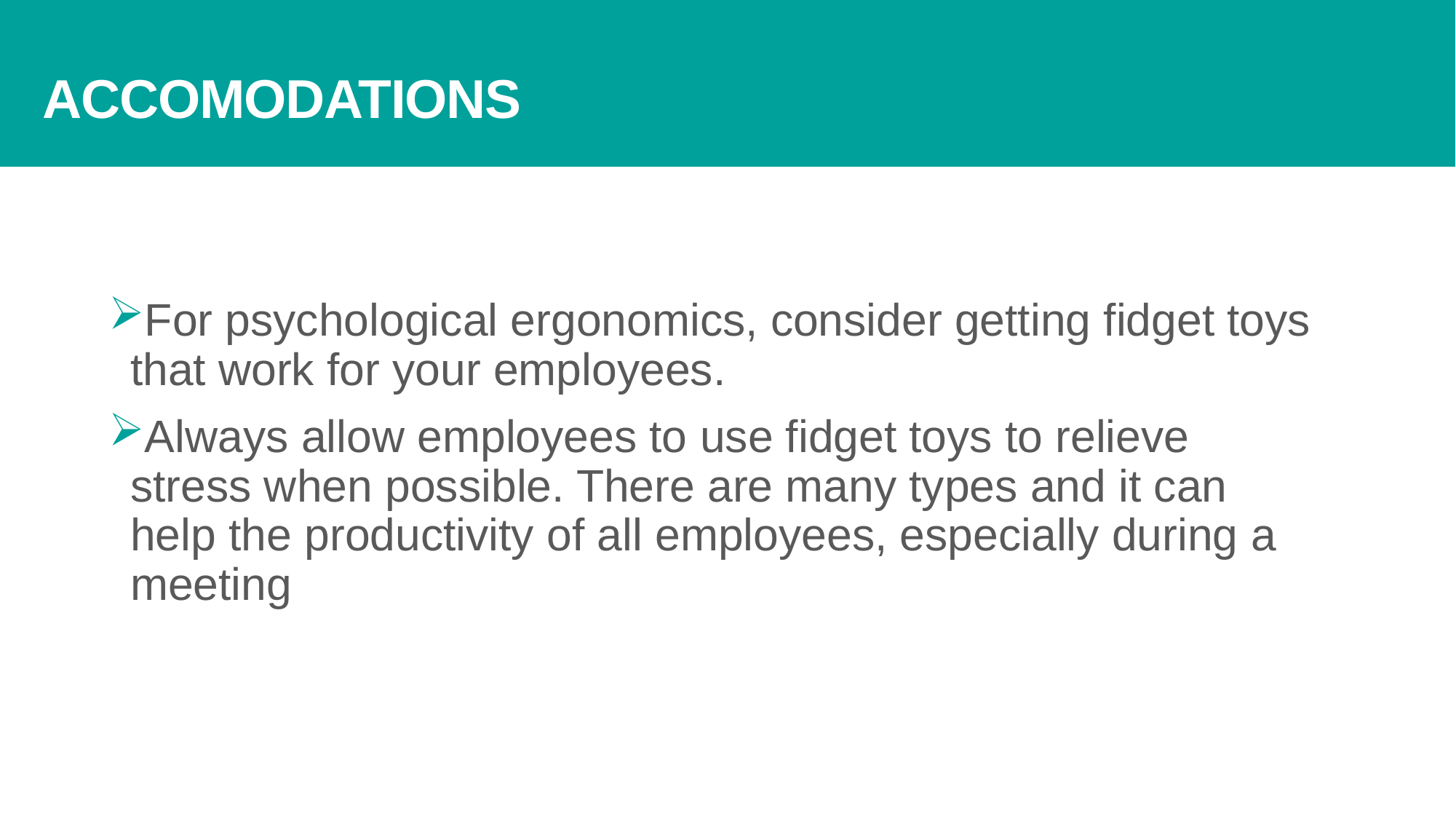

# ACCOMODATIONS
For psychological ergonomics, consider getting fidget toys that work for your employees.
Always allow employees to use fidget toys to relieve stress when possible. There are many types and it can help the productivity of all employees, especially during a meeting